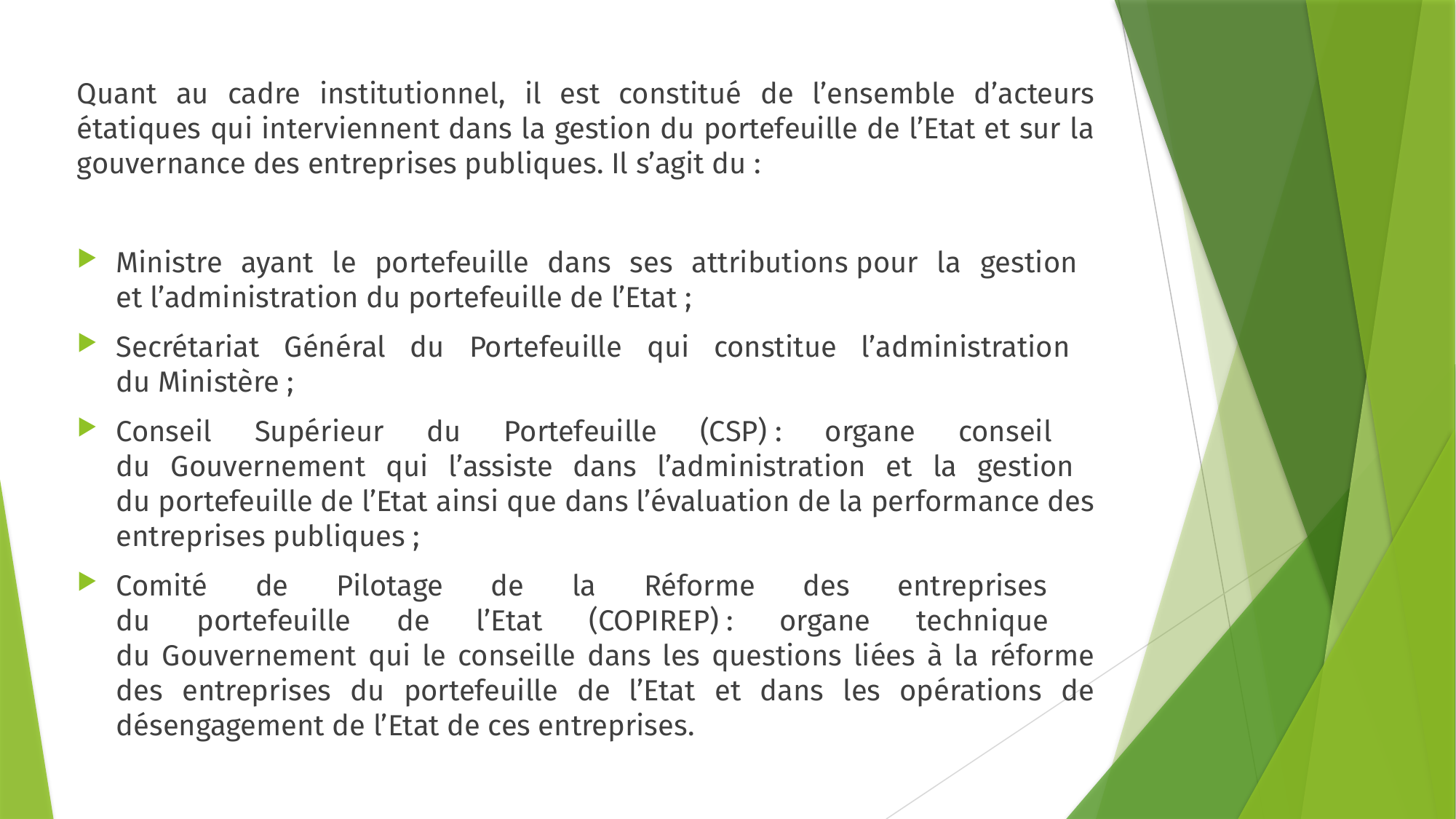

Quant au cadre institutionnel, il est constitué de l’ensemble d’acteurs étatiques qui interviennent dans la gestion du portefeuille de l’Etat et sur la gouvernance des entreprises publiques. Il s’agit du :

Ministre ayant le portefeuille dans ses attributions pour la gestion
et l’administration du portefeuille de l’Etat ;
Secrétariat Général du Portefeuille qui constitue l’administration
du Ministère ;
Conseil Supérieur du Portefeuille (CSP) : organe conseil
du Gouvernement qui l’assiste dans l’administration et la gestion
du portefeuille de l’Etat ainsi que dans l’évaluation de la performance des entreprises publiques ;
Comité de Pilotage de la Réforme des entreprises
du portefeuille de l’Etat (COPIREP) : organe technique
du Gouvernement qui le conseille dans les questions liées à la réforme des entreprises du portefeuille de l’Etat et dans les opérations de désengagement de l’Etat de ces entreprises.